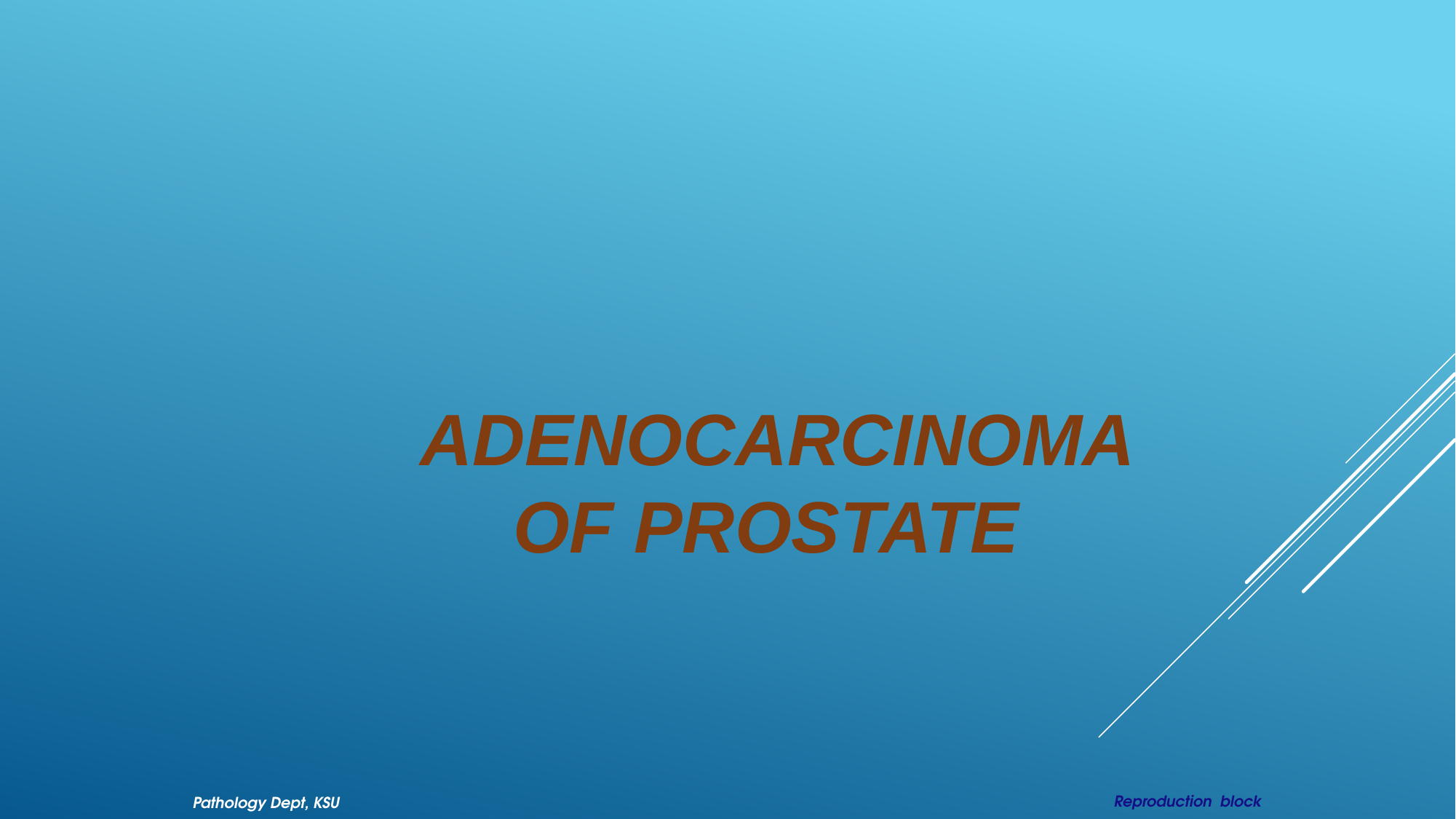

# Adenocarcinoma of Prostate
Reproduction  block
Pathology Dept, KSU